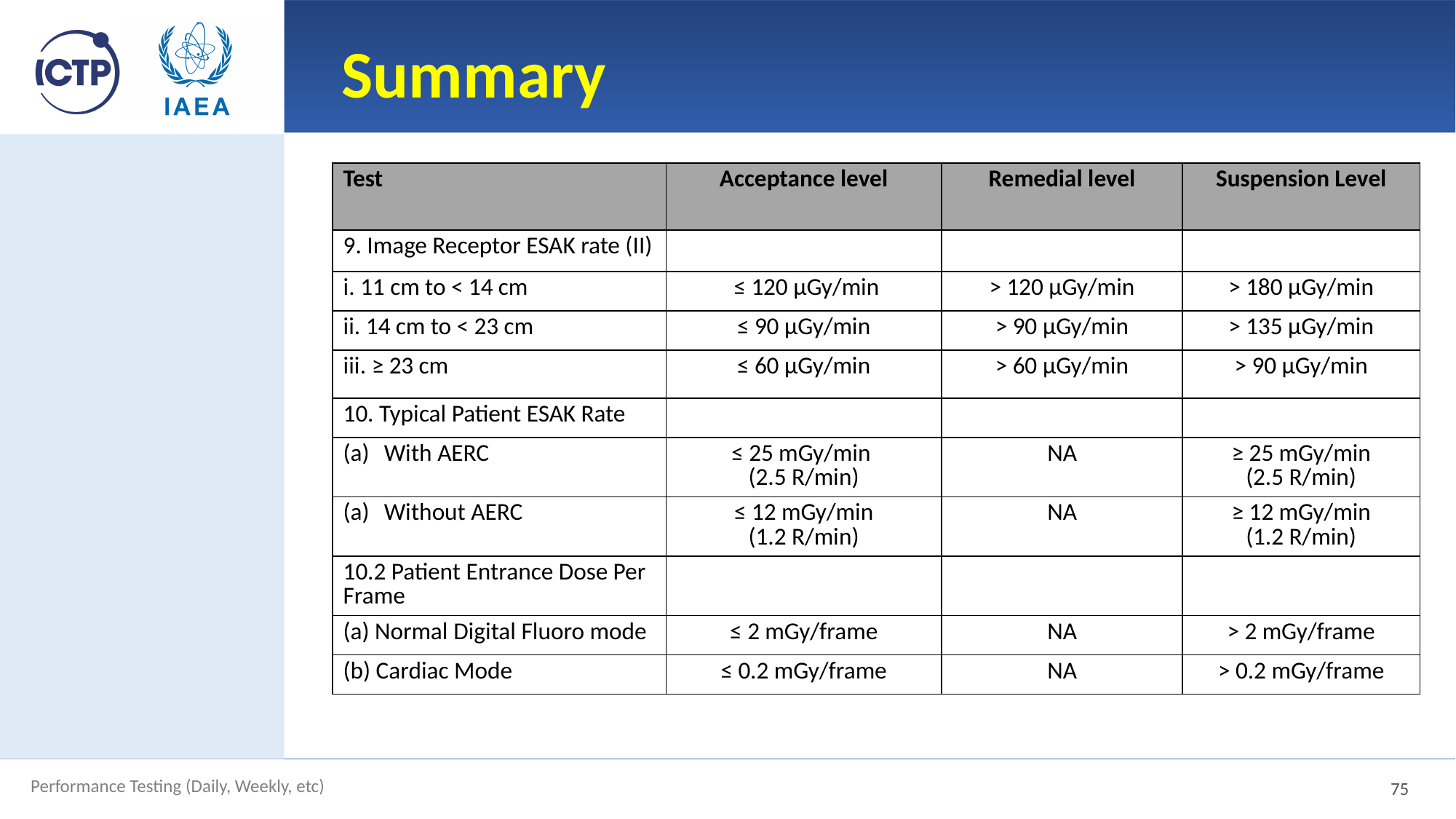

# Summary
| Test | Acceptance level | Remedial level | Suspension Level |
| --- | --- | --- | --- |
| 9. Image Receptor ESAK rate (II) |  |  |  |
| i. 11 cm to < 14 cm | ≤ 120 μGy/min | > 120 μGy/min | > 180 μGy/min |
| ii. 14 cm to < 23 cm | ≤ 90 μGy/min | > 90 μGy/min | > 135 μGy/min |
| iii. ≥ 23 cm | ≤ 60 μGy/min | > 60 μGy/min | > 90 μGy/min |
| 10. Typical Patient ESAK Rate |  |  |  |
| With AERC | ≤ 25 mGy/min (2.5 R/min) | NA | ≥ 25 mGy/min (2.5 R/min) |
| Without AERC | ≤ 12 mGy/min (1.2 R/min) | NA | ≥ 12 mGy/min (1.2 R/min) |
| 10.2 Patient Entrance Dose Per Frame |  |  |  |
| (a) Normal Digital Fluoro mode | ≤ 2 mGy/frame | NA | > 2 mGy/frame |
| (b) Cardiac Mode | ≤ 0.2 mGy/frame | NA | > 0.2 mGy/frame |
75
Performance Testing (Daily, Weekly, etc)